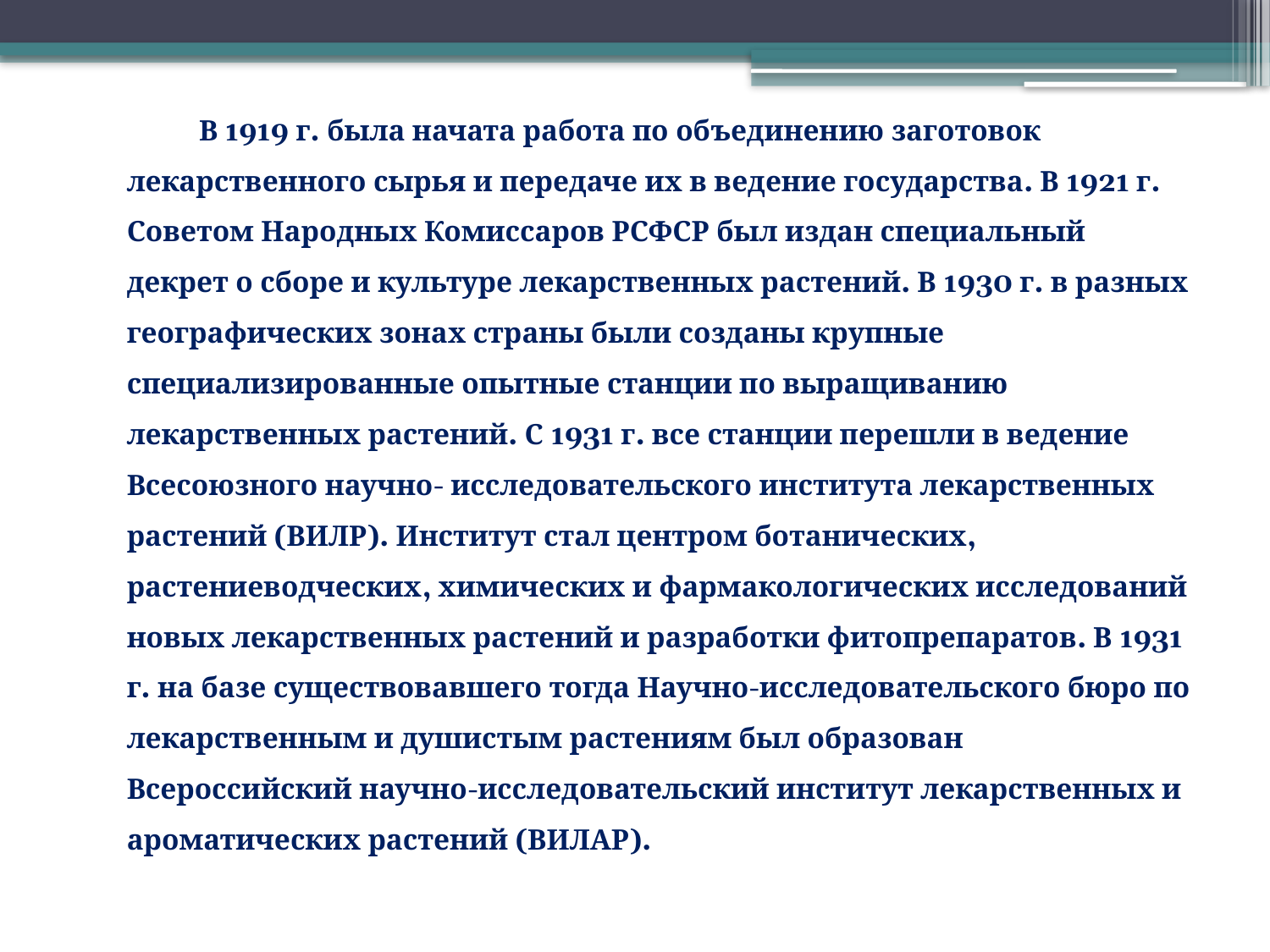

В 1919 г. была начата работа по объединению заготовок лекарственного сырья и передаче их в ведение государства. В 1921 г. Советом Народных Комиссаров РСФСР был издан специальный декрет о сборе и культуре лекарственных растений. В 1930 г. в разных географических зонах страны были созданы крупные специализированные опытные станции по выращиванию лекарственных растений. С 1931 г. все станции перешли в ведение Всесоюзного научно- исследовательского института лекарственных растений (ВИЛР). Институт стал центром ботанических, растениеводческих, химических и фармакологических исследований новых лекарственных растений и разработки фитопрепаратов. В 1931 г. на базе существовавшего тогда Научно-исследовательского бюро по лекарственным и душистым растениям был образован Всероссийский научно-исследовательский институт лекарственных и ароматических растений (ВИЛАР).